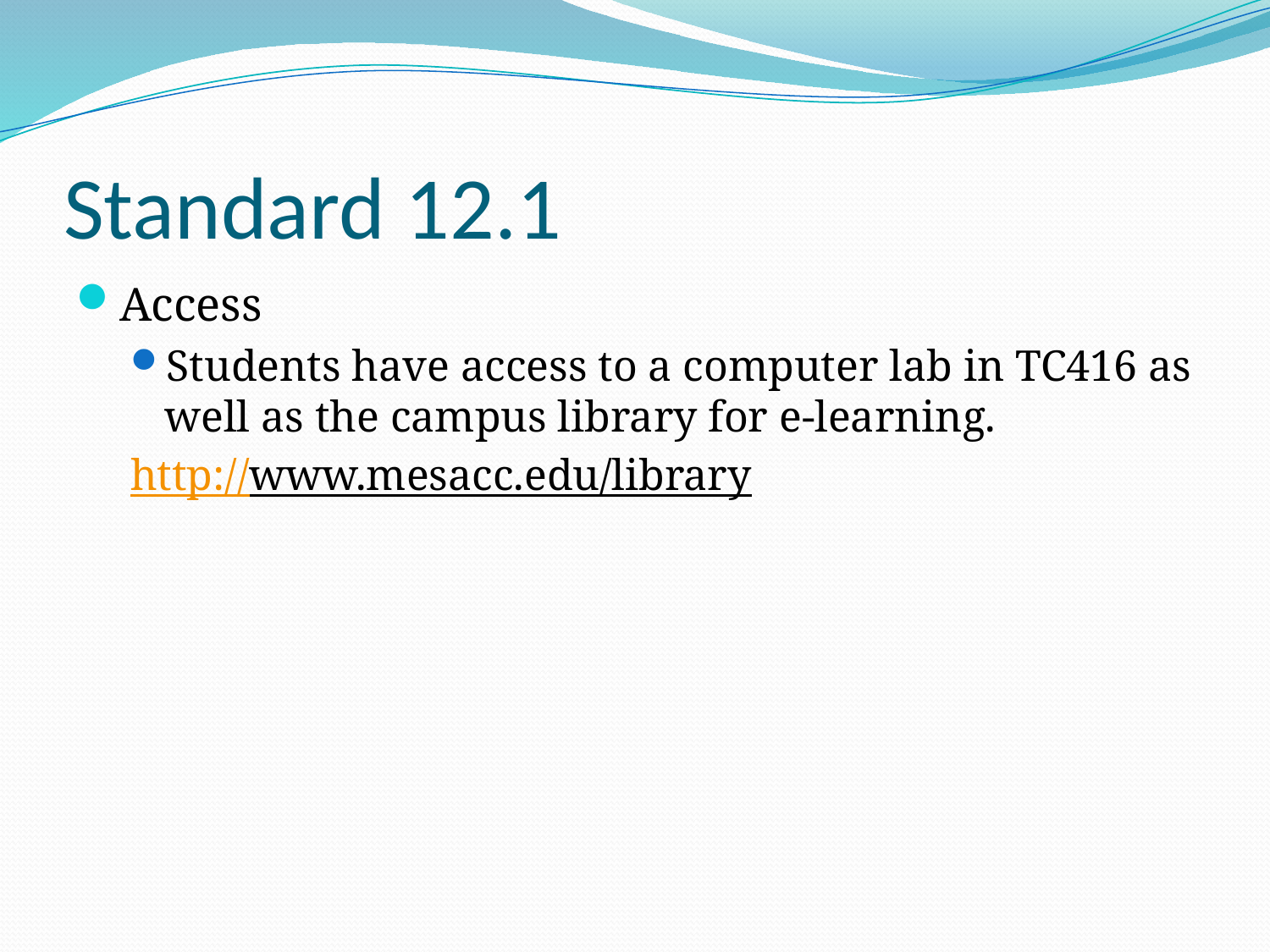

# Standard 12.1
Access
Students have access to a computer lab in TC416 as well as the campus library for e-learning.
http://www.mesacc.edu/library